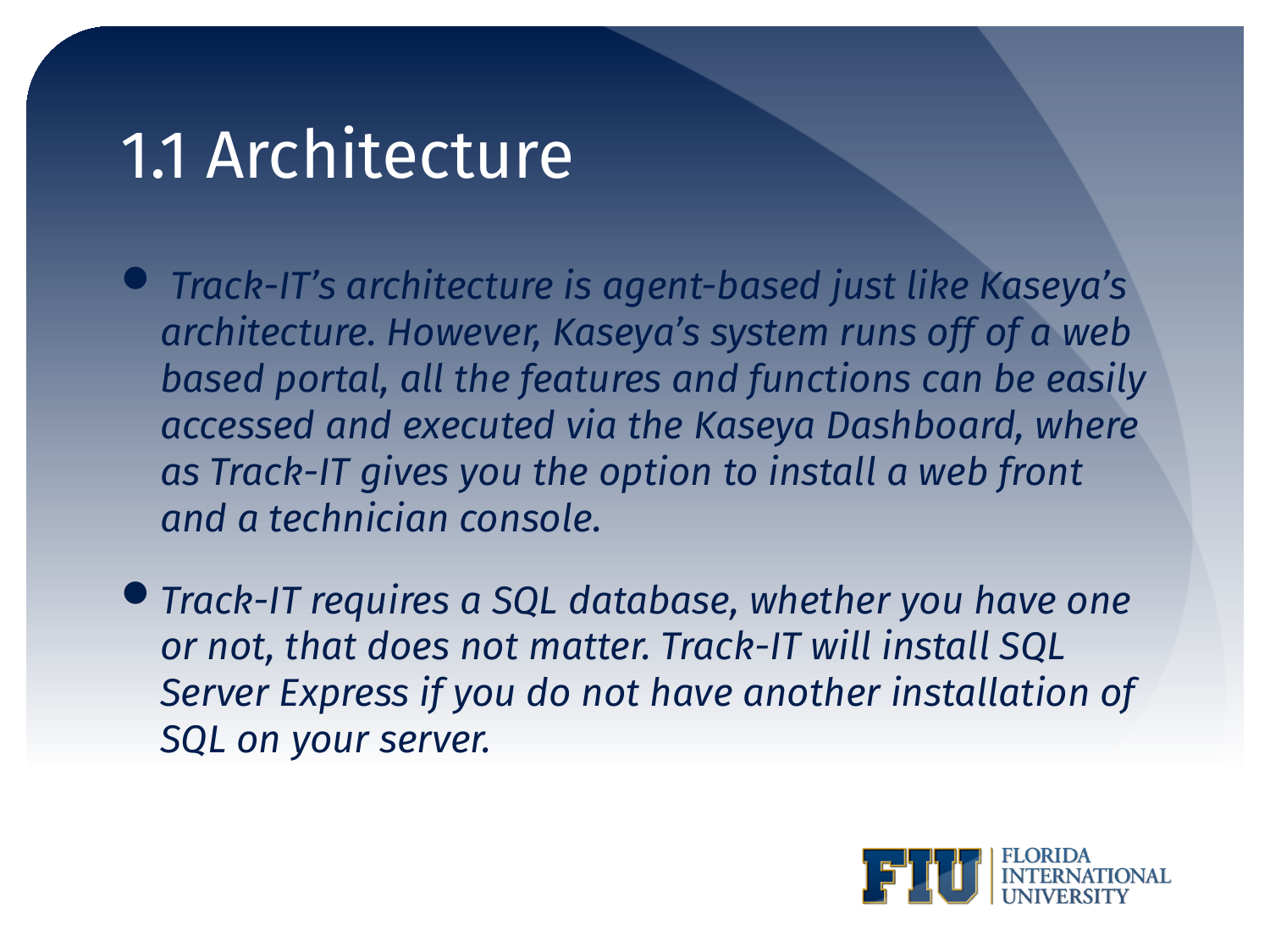

# 1.1 Architecture
 Track-IT’s architecture is agent-based just like Kaseya’s architecture. However, Kaseya’s system runs off of a web based portal, all the features and functions can be easily accessed and executed via the Kaseya Dashboard, where as Track-IT gives you the option to install a web front and a technician console.
Track-IT requires a SQL database, whether you have one or not, that does not matter. Track-IT will install SQL Server Express if you do not have another installation of SQL on your server.